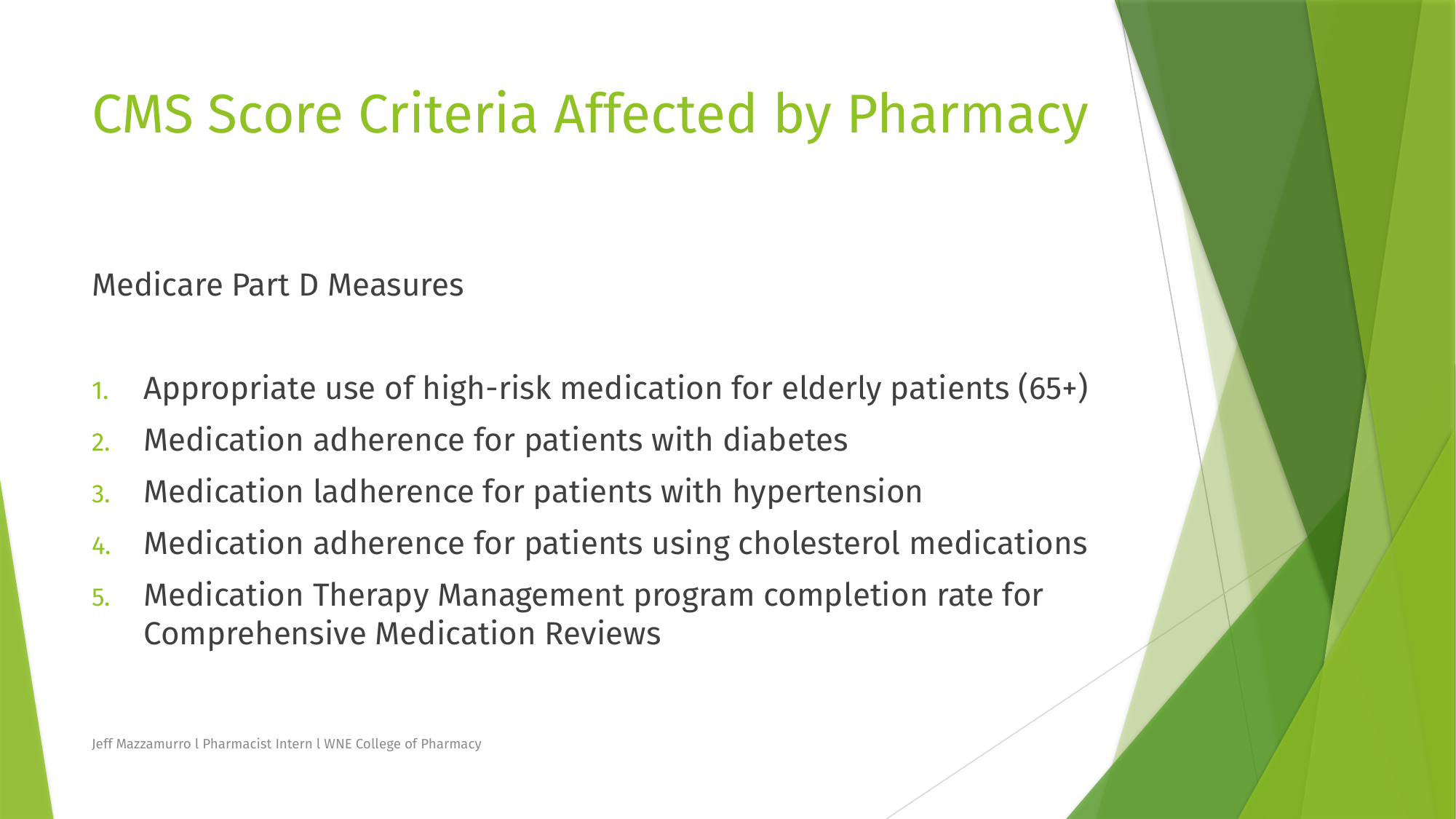

# CMS Score Criteria Affected by Pharmacy
Medicare Part D Measures

Appropriate use of high-risk medication for elderly patients (65+)
Medication adherence for patients with diabetes
Medication ladherence for patients with hypertension
Medication adherence for patients using cholesterol medications
Medication Therapy Management program completion rate for Comprehensive Medication Reviews
Jeff Mazzamurro l Pharmacist Intern l WNE College of Pharmacy